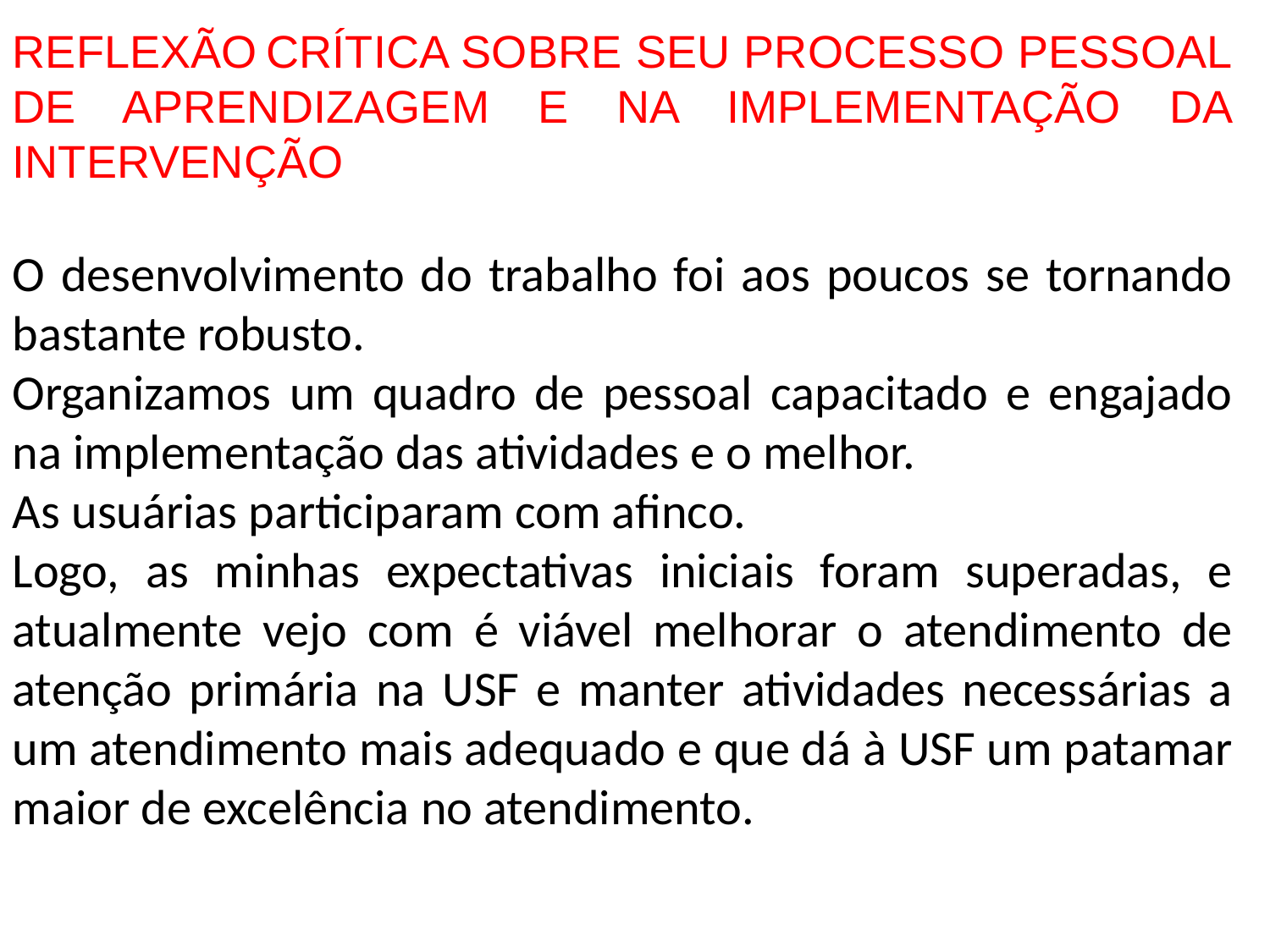

REFLEXÃO	CRÍTICA SOBRE SEU PROCESSO PESSOAL DE APRENDIZAGEM E NA IMPLEMENTAÇÃO DA INTERVENÇÃO

O desenvolvimento do trabalho foi aos poucos se tornando bastante robusto.
Organizamos um quadro de pessoal capacitado e engajado na implementação das atividades e o melhor.
As usuárias participaram com afinco.
Logo, as minhas expectativas iniciais foram superadas, e atualmente vejo com é viável melhorar o atendimento de atenção primária na USF e manter atividades necessárias a um atendimento mais adequado e que dá à USF um patamar maior de excelência no atendimento.